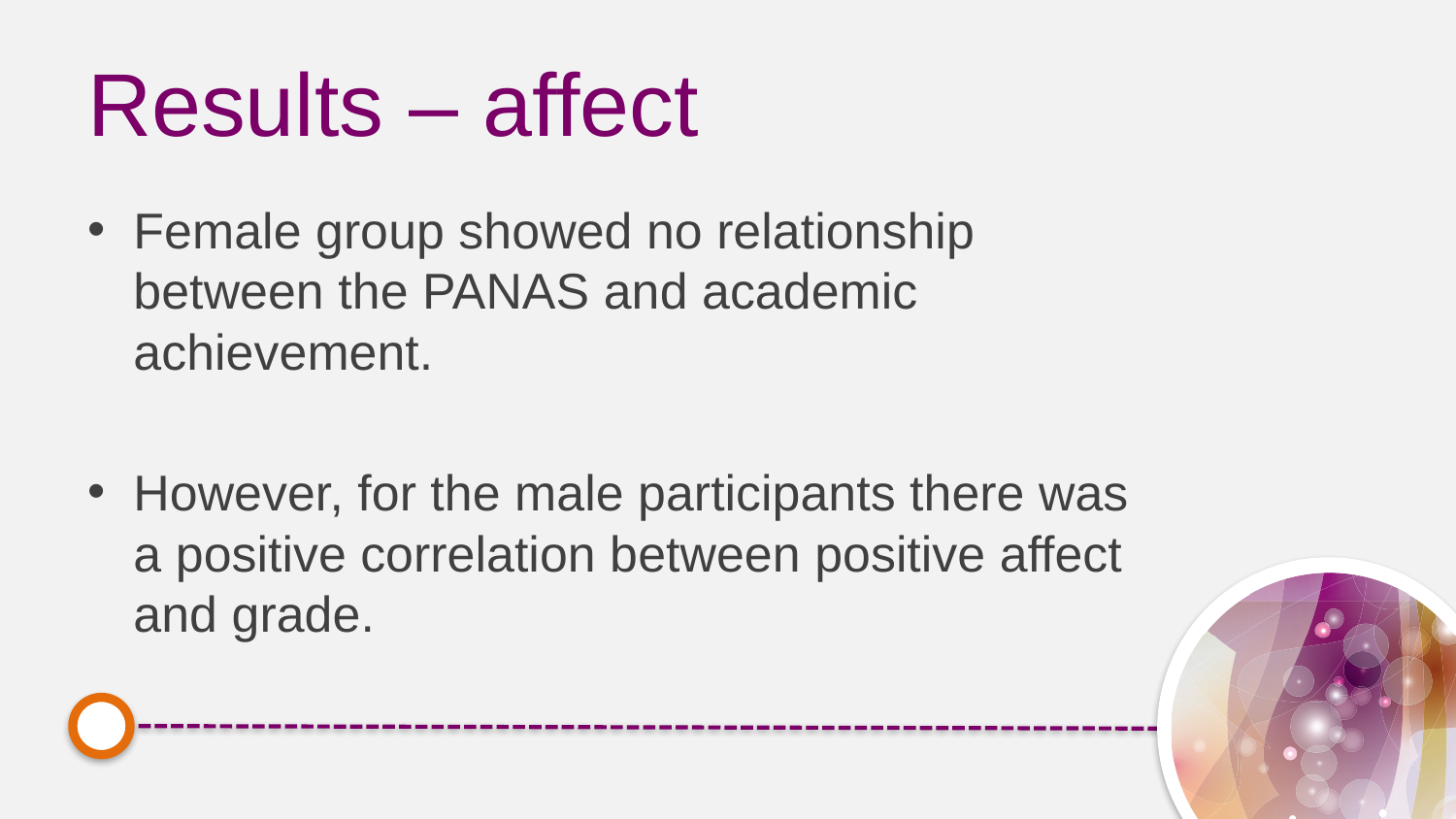

# Results – affect
Female group showed no relationship between the PANAS and academic achievement.

However, for the male participants there was a positive correlation between positive affect and grade.